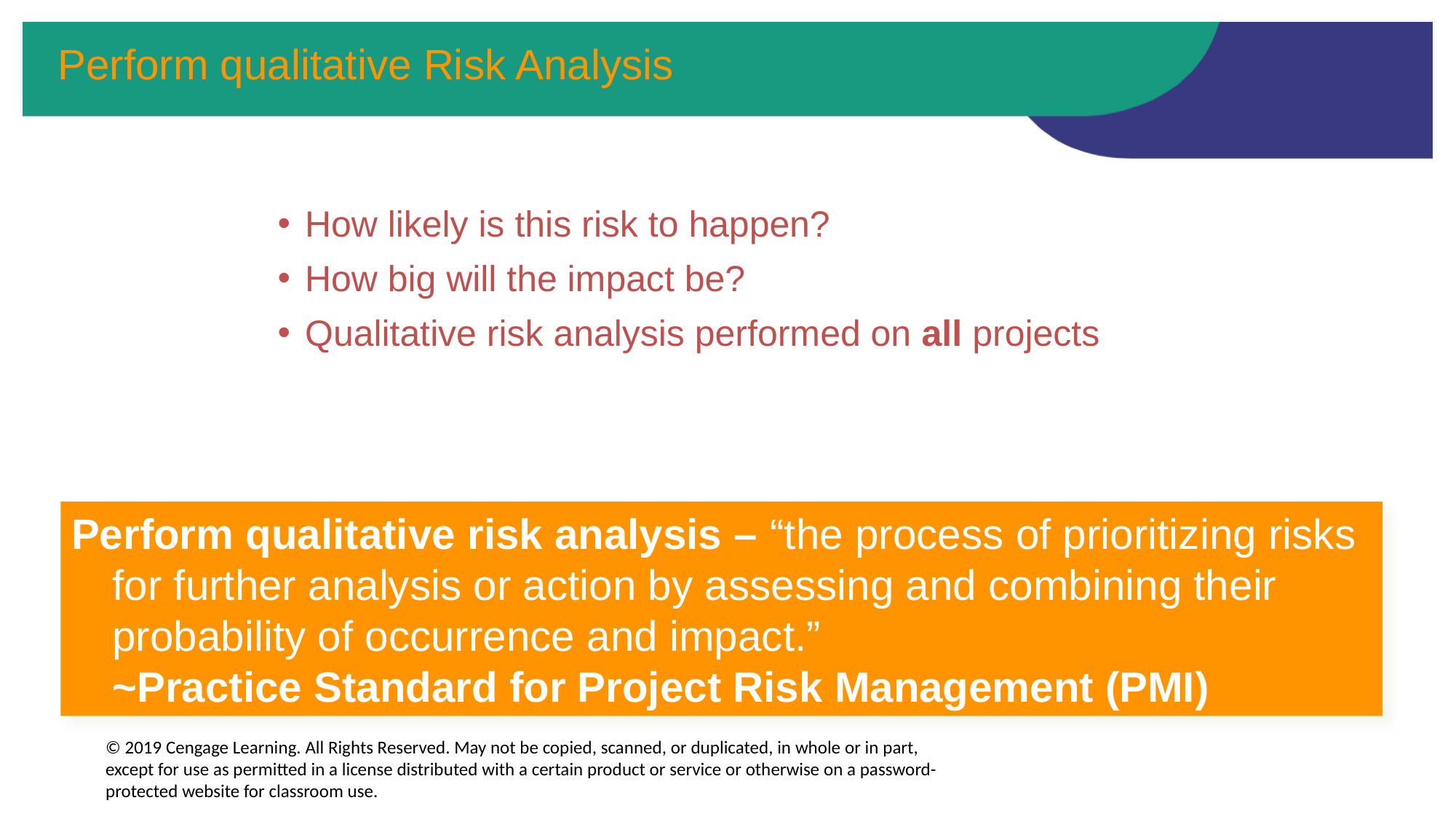

# Perform qualitative Risk Analysis
How likely is this risk to happen?
How big will the impact be?
Qualitative risk analysis performed on all projects
Perform qualitative risk analysis – “the process of prioritizing risks for further analysis or action by assessing and combining their probability of occurrence and impact.”
	~Practice Standard for Project Risk Management (PMI)
© 2019 Cengage Learning. All Rights Reserved. May not be copied, scanned, or duplicated, in whole or in part, except for use as permitted in a license distributed with a certain product or service or otherwise on a password-protected website for classroom use.